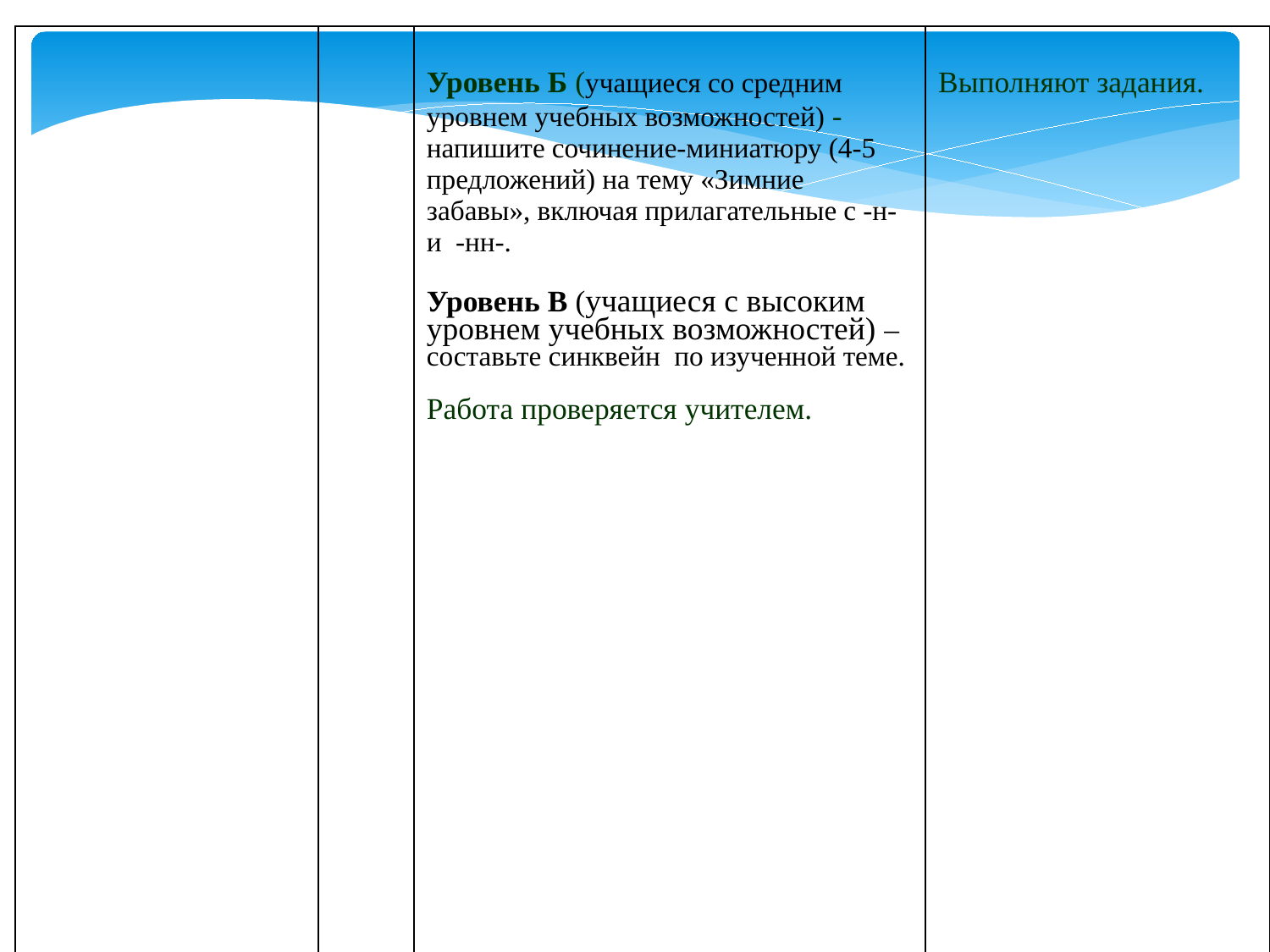

|  |  | Уровень Б (учащиеся со средним уровнем учебных возможностей) - напишите сочинение-миниатюру (4-5 предложений) на тему «Зимние забавы», включая прилагательные с -н- и -нн-. Уровень В (учащиеся с высоким уровнем учебных возможностей) –составьте синквейн по изученной теме. Работа проверяется учителем. | Выполняют задания. |
| --- | --- | --- | --- |
|  |  |  |  |